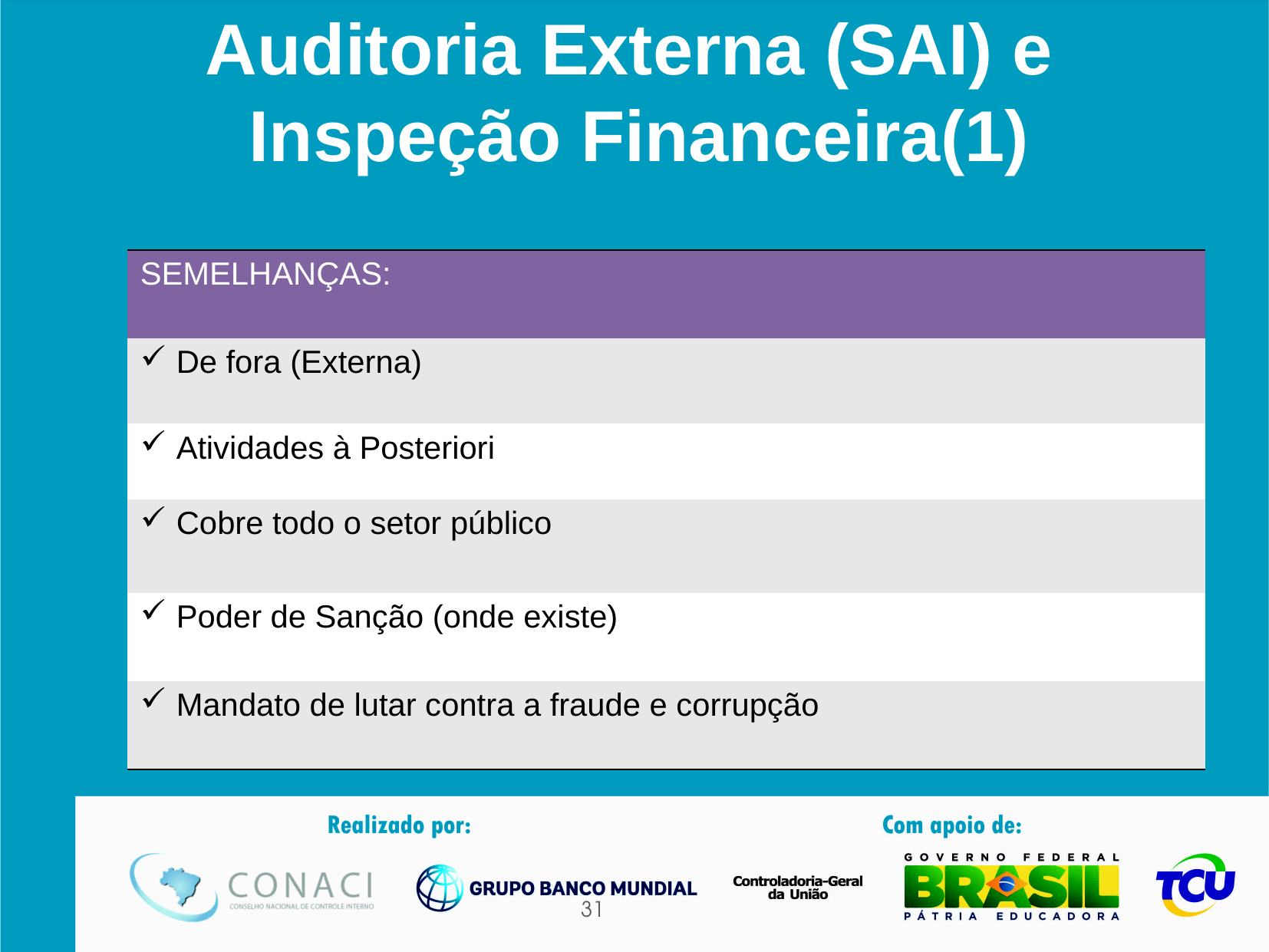

Auditoria Externa (SAI) e
Inspeção Financeira(1)
| SEMELHANÇAS: |
| --- |
| De fora (Externa) |
| Atividades à Posteriori |
| Cobre todo o setor público |
| Poder de Sanção (onde existe) |
| Mandato de lutar contra a fraude e corrupção |